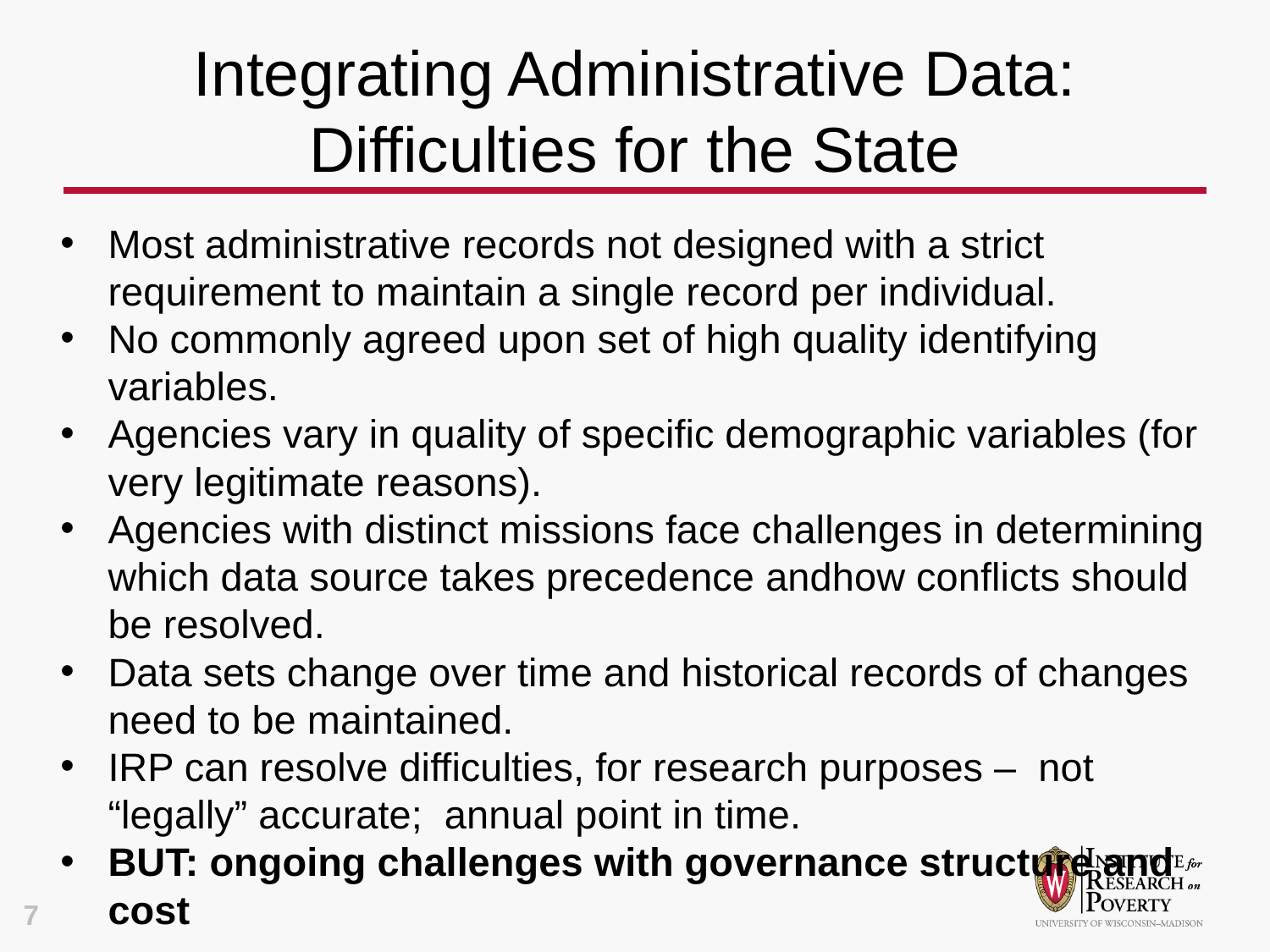

# Integrating Administrative Data: Difficulties for the State
Most administrative records not designed with a strict requirement to maintain a single record per individual.
No commonly agreed upon set of high quality identifying variables.
Agencies vary in quality of specific demographic variables (for very legitimate reasons).
Agencies with distinct missions face challenges in determining which data source takes precedence andhow conflicts should be resolved.
Data sets change over time and historical records of changes need to be maintained.
IRP can resolve difficulties, for research purposes –  not “legally” accurate;  annual point in time.
BUT: ongoing challenges with governance structure and cost

7